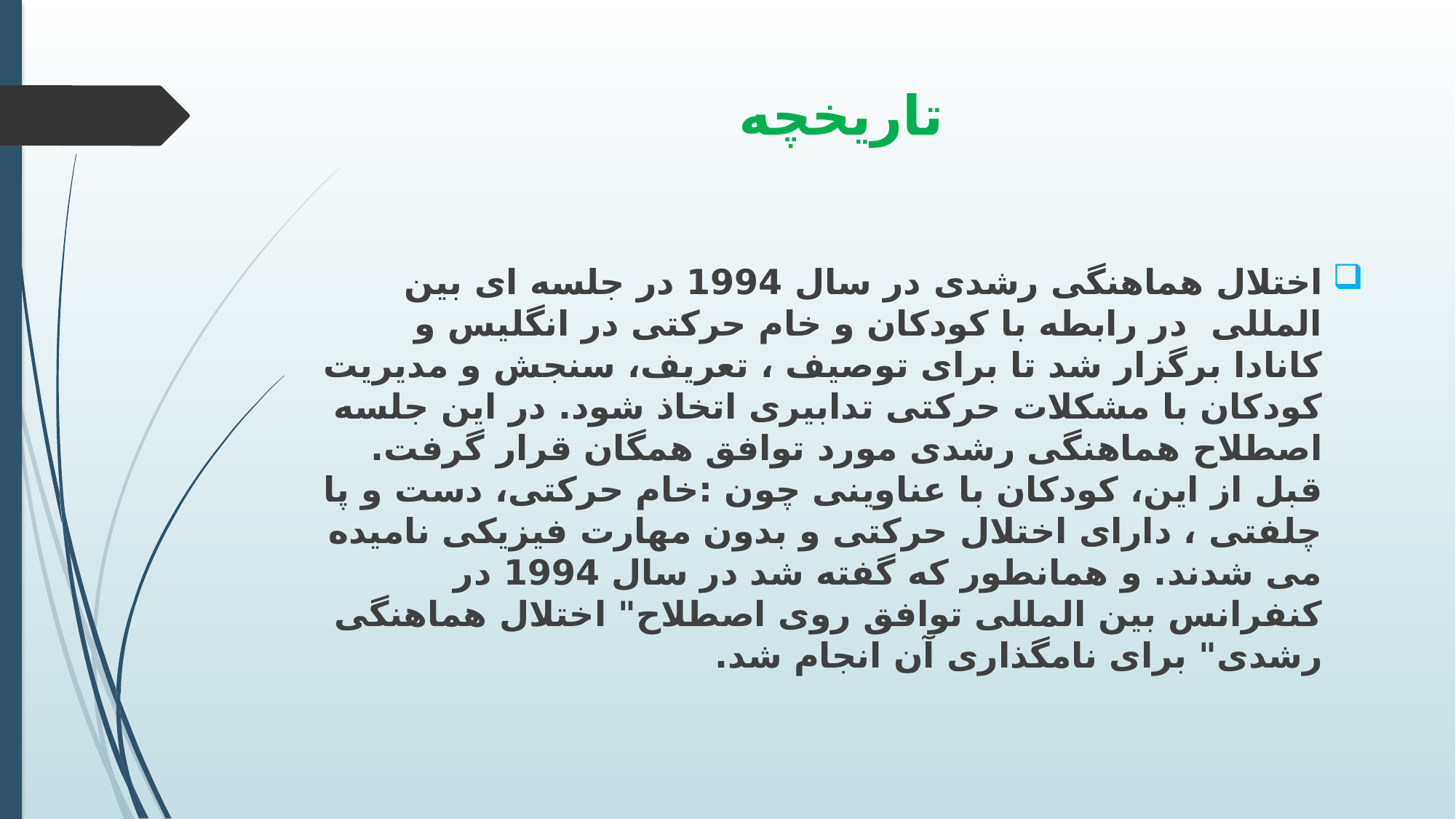

# تاریخچه
اختلال هماهنگی رشدی در سال 1994 در جلسه ای بین المللی  در رابطه با کودکان و خام حرکتی در انگلیس و کانادا برگزار شد تا برای توصیف ، تعریف، سنجش و مدیریت کودکان با مشکلات حرکتی تدابیری اتخاذ شود. در این جلسه اصطلاح هماهنگی رشدی مورد توافق همگان قرار گرفت.  قبل از این، کودکان با عناوینی چون :خام حرکتی، دست و پا چلفتی ، دارای اختلال حرکتی و بدون مهارت فیزیکی نامیده می شدند. و همانطور که گفته شد در سال 1994 در کنفرانس بین المللی توافق روی اصطلاح" اختلال هماهنگی رشدی" برای نامگذاری آن انجام شد.